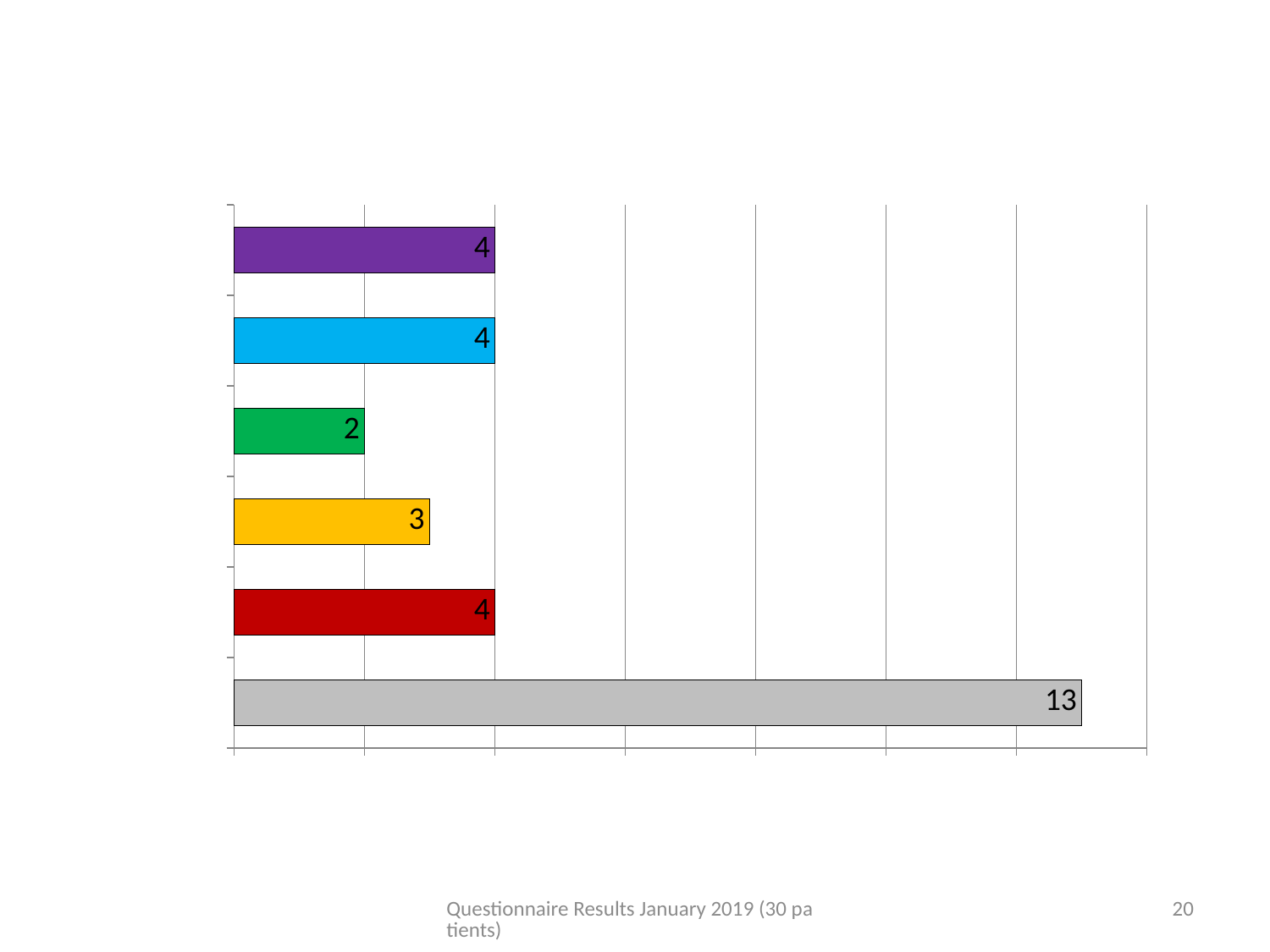

### Chart: Level of satisfaction with the after hours service

| Category | Column1 |
|---|---|
| No experience | 13.0 |
| Poor | 4.0 |
| Fair | 3.0 |
| Good | 2.0 |
| Very Good | 4.0 |
| Excellent | 4.0 |
Questionnaire Results January 2019 (30 patients)
20